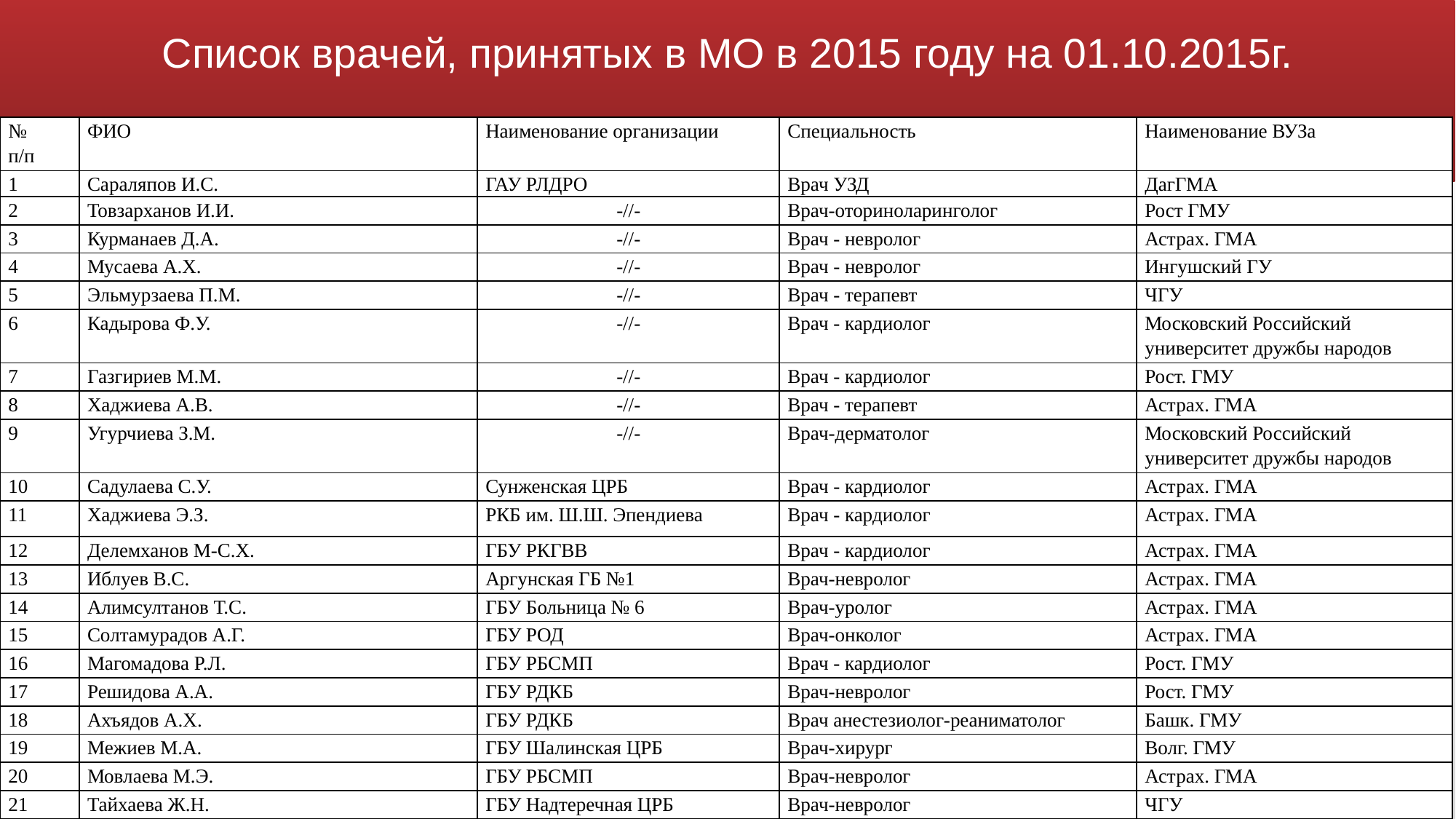

# Список врачей, принятых в МО в 2015 году на 01.10.2015г.
| № п/п | ФИО | Наименование организации | Специальность | Наименование ВУЗа |
| --- | --- | --- | --- | --- |
| 1 | Сараляпов И.С. | ГАУ РЛДРО | Врач УЗД | ДагГМА |
| 2 | Товзарханов И.И. | -//- | Врач-оториноларинголог | Рост ГМУ |
| 3 | Курманаев Д.А. | -//- | Врач - невролог | Астрах. ГМА |
| 4 | Мусаева А.Х. | -//- | Врач - невролог | Ингушский ГУ |
| 5 | Эльмурзаева П.М. | -//- | Врач - терапевт | ЧГУ |
| 6 | Кадырова Ф.У. | -//- | Врач - кардиолог | Московский Российский университет дружбы народов |
| 7 | Газгириев М.М. | -//- | Врач - кардиолог | Рост. ГМУ |
| 8 | Хаджиева А.В. | -//- | Врач - терапевт | Астрах. ГМА |
| 9 | Угурчиева З.М. | -//- | Врач-дерматолог | Московский Российский университет дружбы народов |
| 10 | Садулаева С.У. | Сунженская ЦРБ | Врач - кардиолог | Астрах. ГМА |
| 11 | Хаджиева Э.З. | РКБ им. Ш.Ш. Эпендиева | Врач - кардиолог | Астрах. ГМА |
| 12 | Делемханов М-С.Х. | ГБУ РКГВВ | Врач - кардиолог | Астрах. ГМА |
| 13 | Иблуев В.С. | Аргунская ГБ №1 | Врач-невролог | Астрах. ГМА |
| 14 | Алимсултанов Т.С. | ГБУ Больница № 6 | Врач-уролог | Астрах. ГМА |
| 15 | Солтамурадов А.Г. | ГБУ РОД | Врач-онколог | Астрах. ГМА |
| 16 | Магомадова Р.Л. | ГБУ РБСМП | Врач - кардиолог | Рост. ГМУ |
| 17 | Решидова А.А. | ГБУ РДКБ | Врач-невролог | Рост. ГМУ |
| 18 | Ахъядов А.Х. | ГБУ РДКБ | Врач анестезиолог-реаниматолог | Башк. ГМУ |
| 19 | Межиев М.А. | ГБУ Шалинская ЦРБ | Врач-хирург | Волг. ГМУ |
| 20 | Мовлаева М.Э. | ГБУ РБСМП | Врач-невролог | Астрах. ГМА |
| 21 | Тайхаева Ж.Н. | ГБУ Надтеречная ЦРБ | Врач-невролог | ЧГУ |